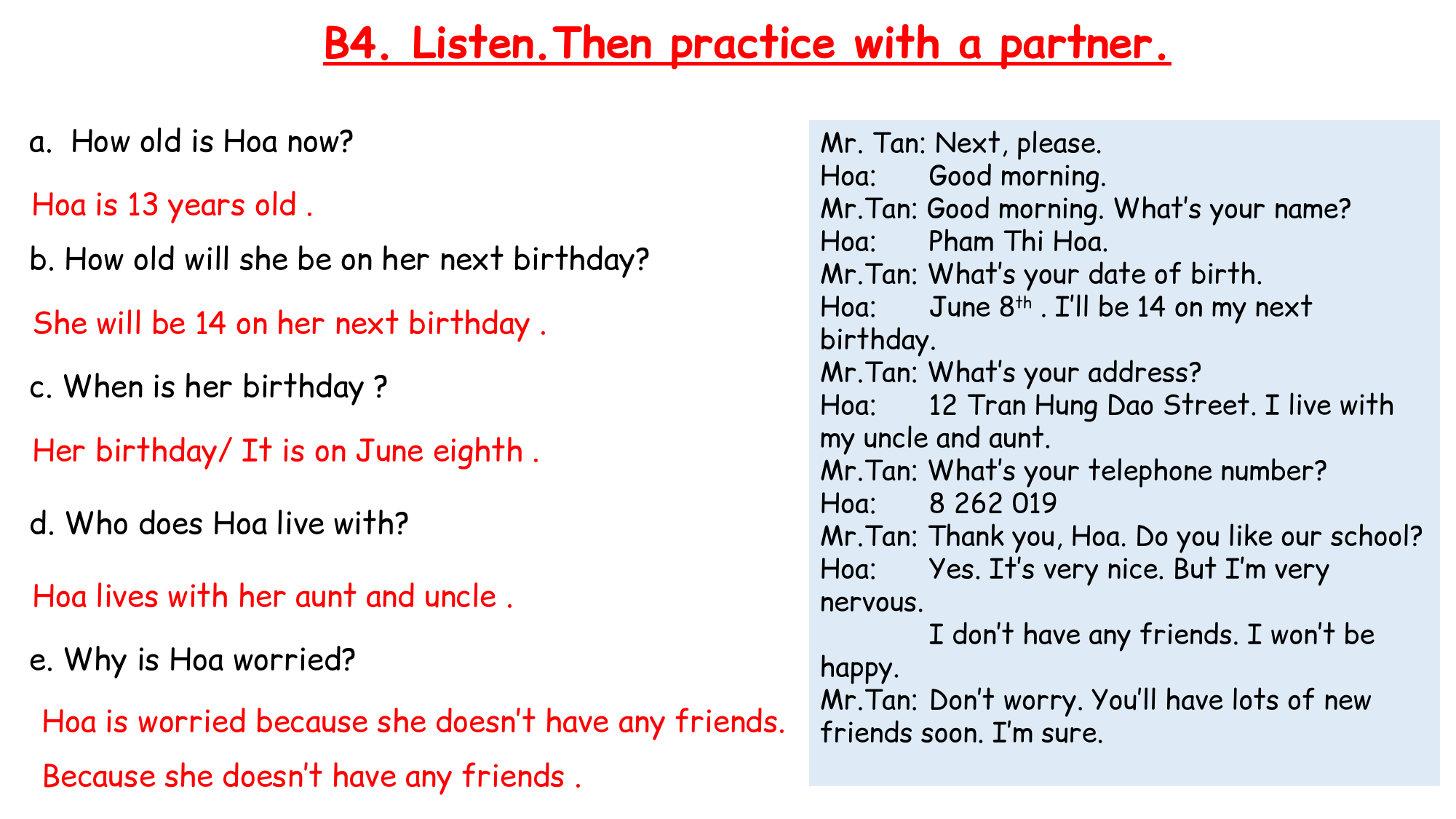

B4. Listen.Then practice with a partner.
How old is Hoa now?
Mr. Tan: Next, please.
Hoa: 	Good morning.
Mr.Tan: Good morning. What’s your name?
Hoa: 	Pham Thi Hoa.
Mr.Tan: What’s your date of birth.
Hoa: 	June 8th . I’ll be 14 on my next birthday.
Mr.Tan: What’s your address?
Hoa: 	12 Tran Hung Dao Street. I live with my uncle and aunt.
Mr.Tan: What’s your telephone number?
Hoa: 	8 262 019
Mr.Tan: Thank you, Hoa. Do you like our school?
Hoa: 	Yes. It’s very nice. But I’m very nervous.
	I don’t have any friends. I won’t be happy.
Mr.Tan:	Don’t worry. You’ll have lots of new friends soon. I’m sure.

Hoa is 13 years old .
b. How old will she be on her next birthday?
She will be 14 on her next birthday .
c. When is her birthday ?
Her birthday/ It is on June eighth .
d. Who does Hoa live with?
Hoa lives with her aunt and uncle .
e. Why is Hoa worried?
Hoa is worried because she doesn’t have any friends.
Because she doesn’t have any friends .